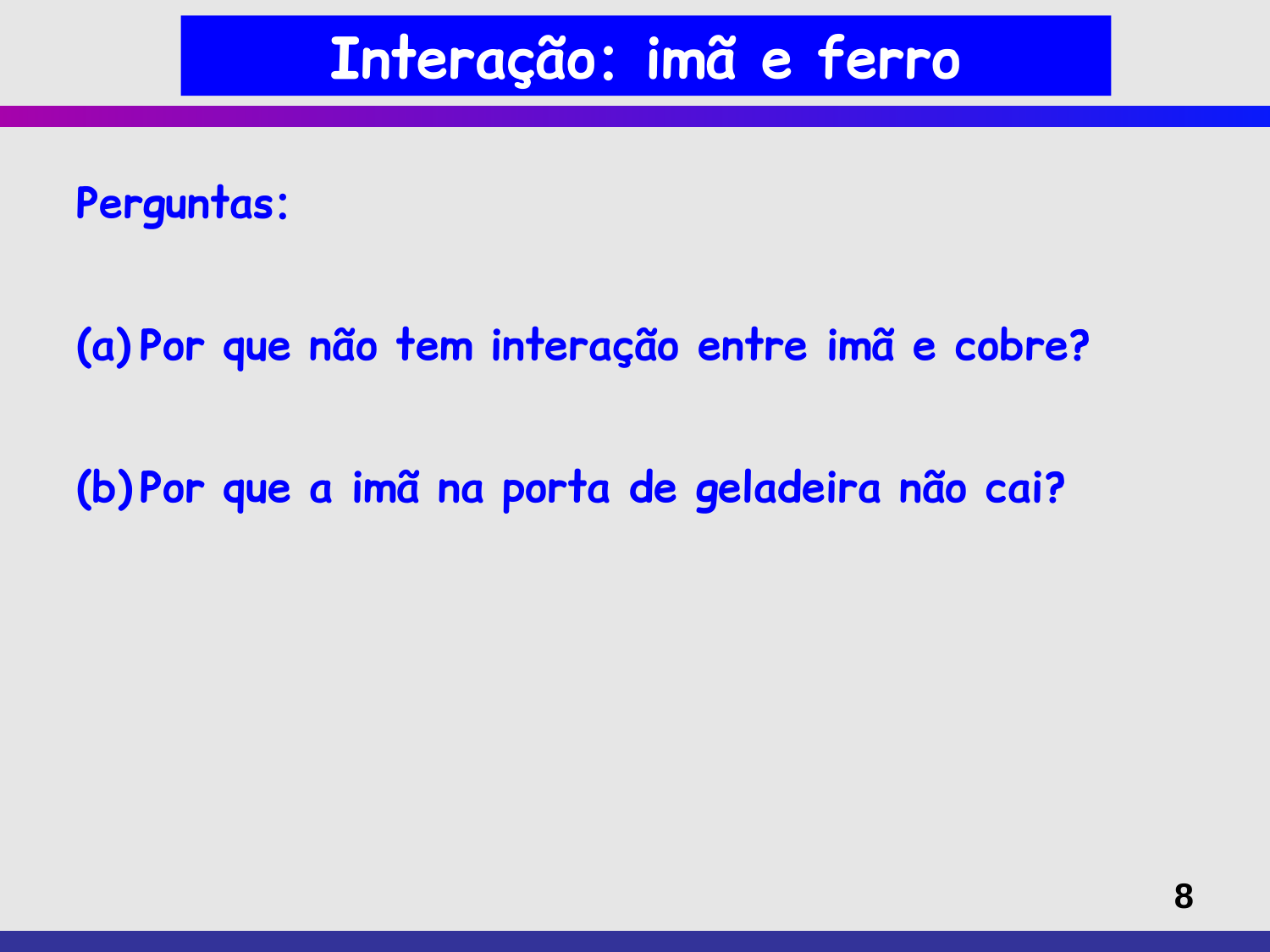

Interação: imã e ferro
Perguntas:

Por que não tem interação entre imã e cobre?

Por que a imã na porta de geladeira não cai?
8